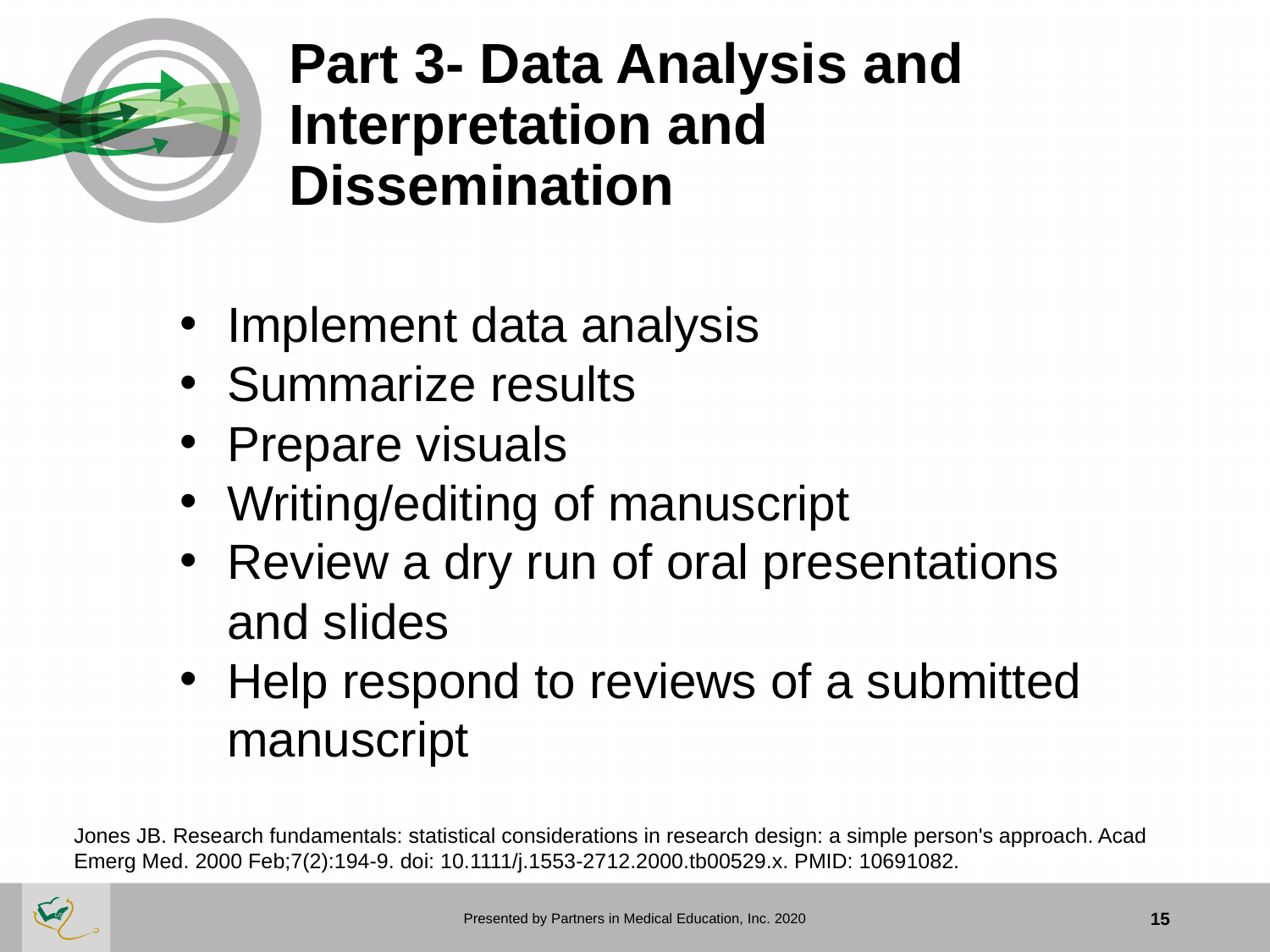

# Part 3- Data Analysis and Interpretation and Dissemination
Implement data analysis
Summarize results
Prepare visuals
Writing/editing of manuscript
Review a dry run of oral presentations and slides
Help respond to reviews of a submitted manuscript

Jones JB. Research fundamentals: statistical considerations in research design: a simple person's approach. Acad Emerg Med. 2000 Feb;7(2):194-9. doi: 10.1111/j.1553-2712.2000.tb00529.x. PMID: 10691082.
Presented by Partners in Medical Education, Inc. 2020
15